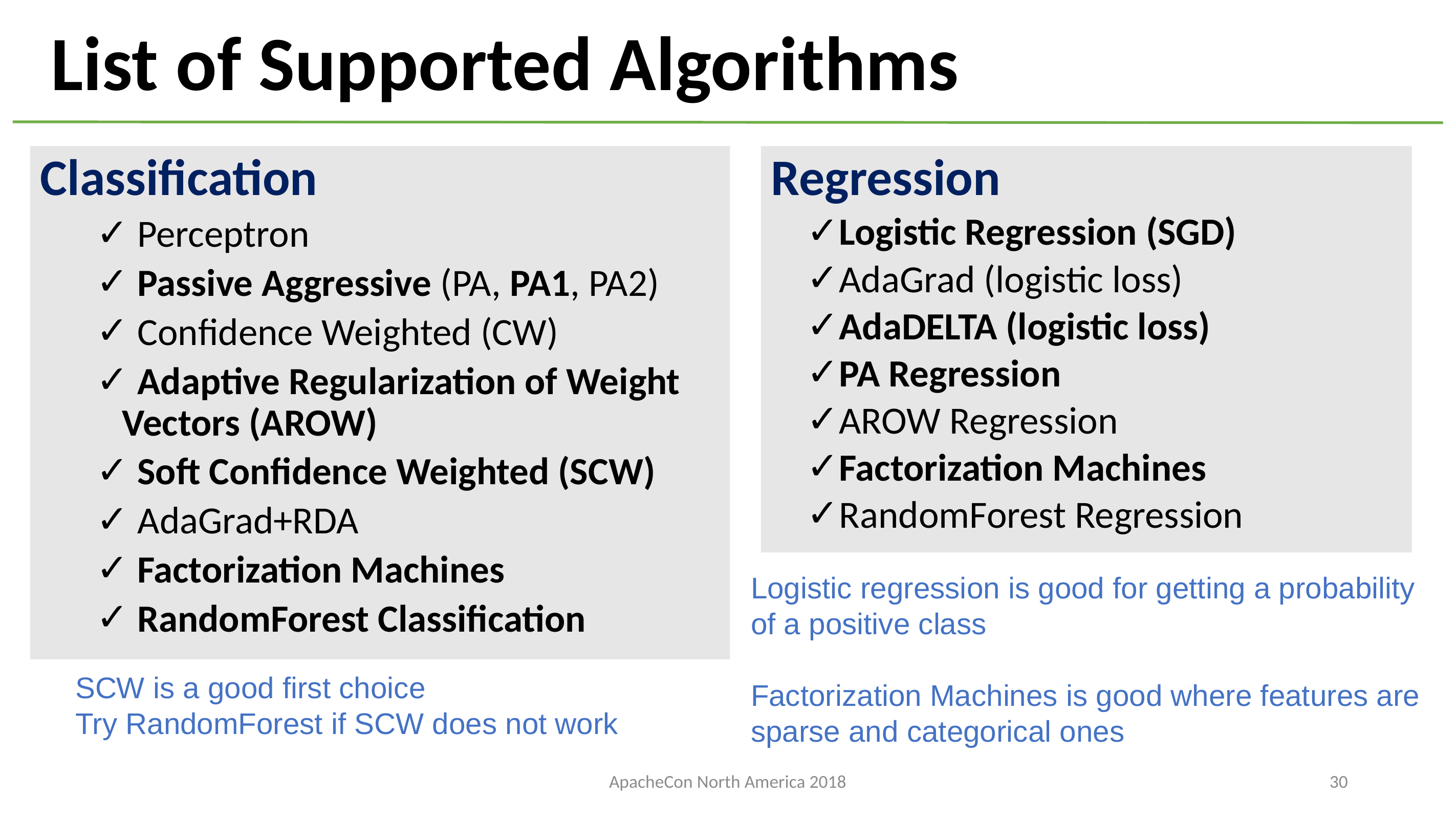

# List of Supported Algorithms
Regression
Logistic Regression (SGD)
AdaGrad (logistic loss)
AdaDELTA (logistic loss)
PA Regression
AROW Regression
Factorization Machines
RandomForest Regression

Classification
 Perceptron
 Passive Aggressive (PA, PA1, PA2)
 Confidence Weighted (CW)
 Adaptive Regularization of Weight Vectors (AROW)
 Soft Confidence Weighted (SCW)
 AdaGrad+RDA
 Factorization Machines
 RandomForest Classification
Logistic regression is good for getting a probability of a positive class

Factorization Machines is good where features are sparse and categorical ones
SCW is a good first choice
Try RandomForest if SCW does not work
ApacheCon North America 2018
30